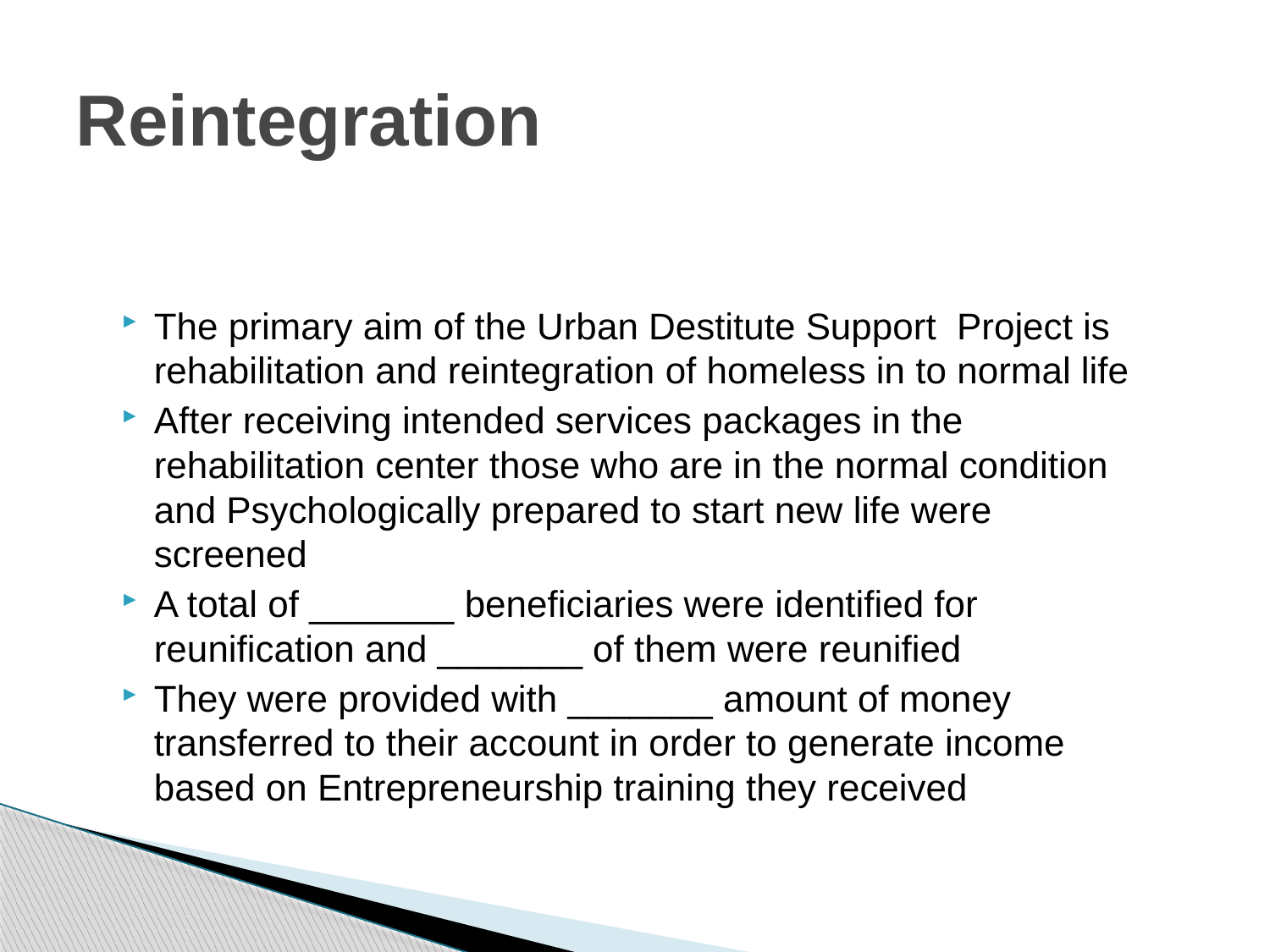

# Reintegration
The primary aim of the Urban Destitute Support  Project is rehabilitation and reintegration of homeless in to normal life
After receiving intended services packages in the rehabilitation center those who are in the normal condition and Psychologically prepared to start new life were screened
A total of _______ beneficiaries were identified for reunification and _______ of them were reunified
They were provided with _______ amount of money transferred to their account in order to generate income based on Entrepreneurship training they received